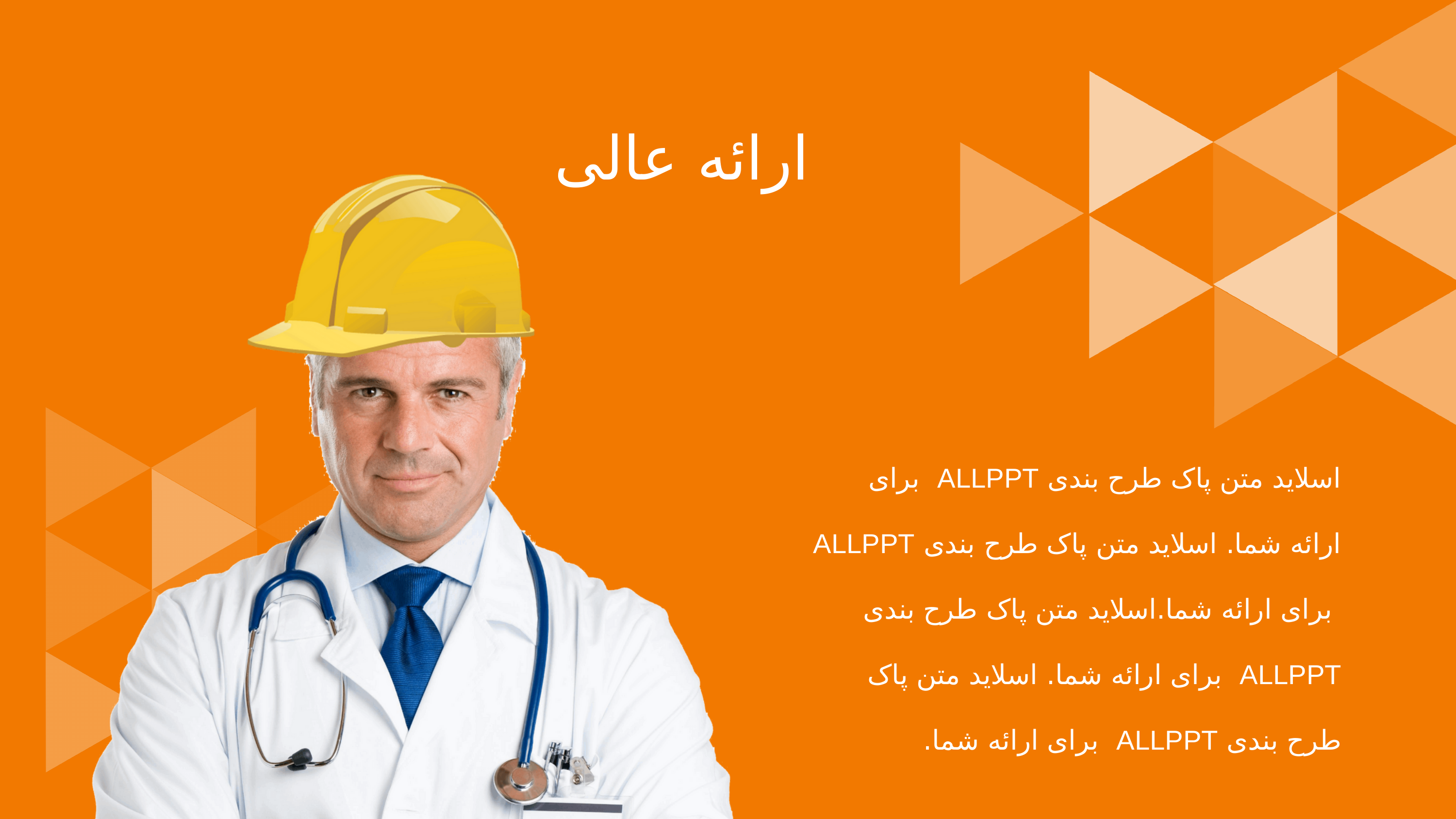

ارائه عالی

اسلاید متن پاک طرح بندی ALLPPT  برای ارائه شما. اسلاید متن پاک طرح بندی ALLPPT  برای ارائه شما.اسلاید متن پاک طرح بندی ALLPPT  برای ارائه شما. اسلاید متن پاک طرح بندی ALLPPT  برای ارائه شما.